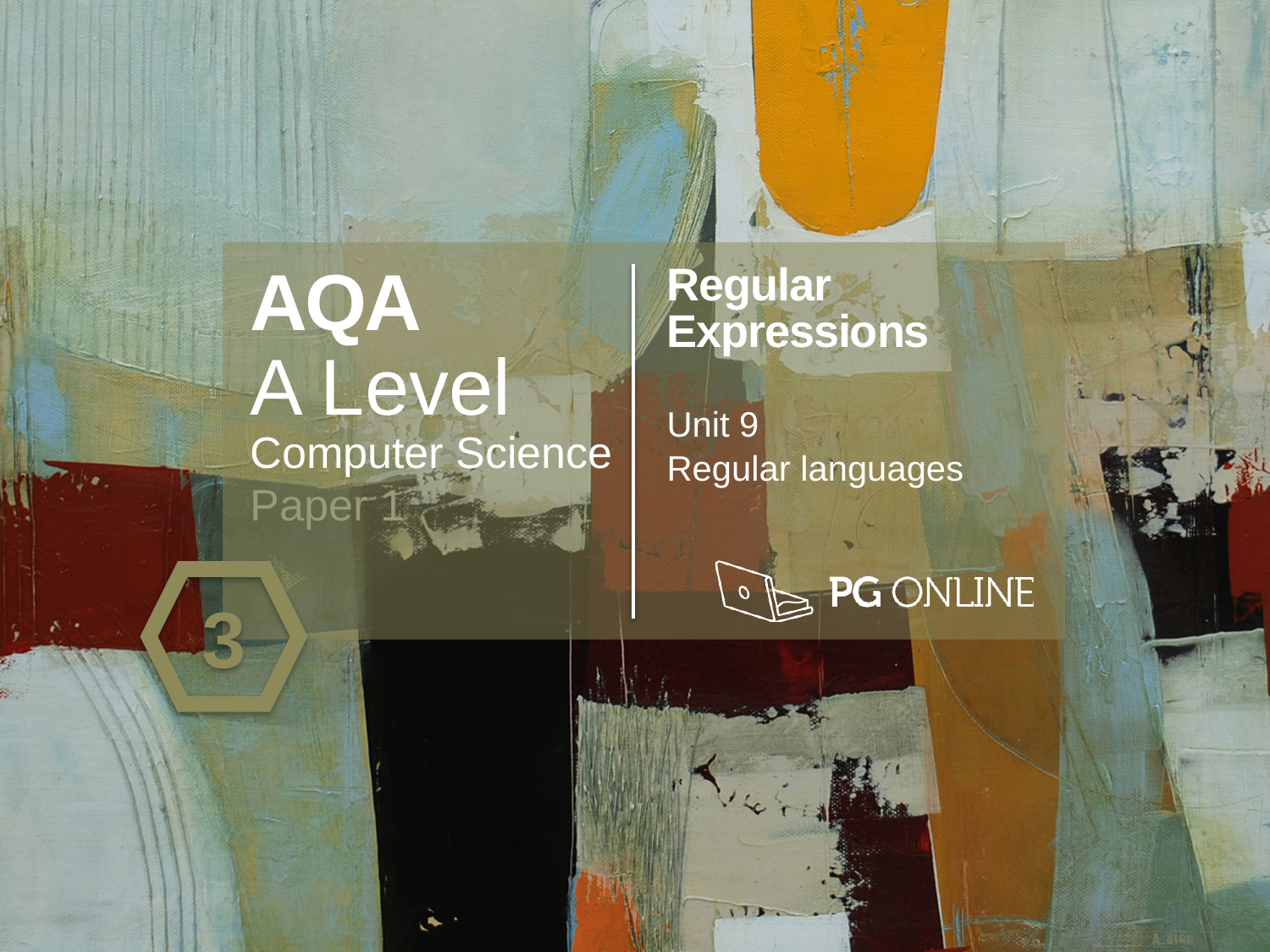

AQA
A Level
Computer Science
Paper 1

Regular Expressions

Unit 9
Regular languages